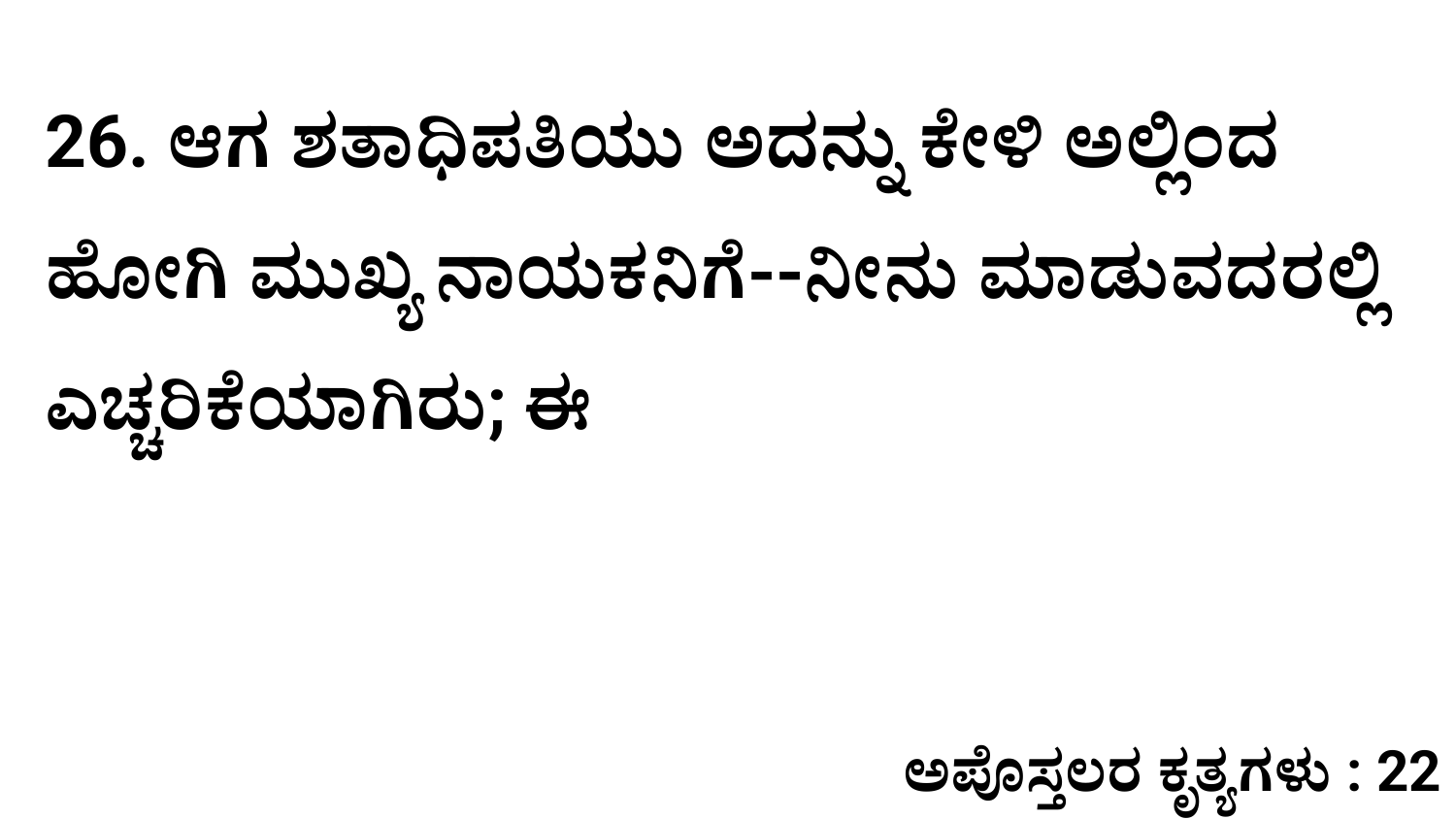

26. ಆಗ ಶತಾಧಿಪತಿಯು ಅದನ್ನು ಕೇಳಿ ಅಲ್ಲಿಂದ ಹೋಗಿ ಮುಖ್ಯ ನಾಯಕನಿಗೆ--ನೀನು ಮಾಡುವದರಲ್ಲಿ ಎಚ್ಚರಿಕೆಯಾಗಿರು; ಈ
ಅಪೊಸ್ತಲರ ಕೃತ್ಯಗಳು : 22